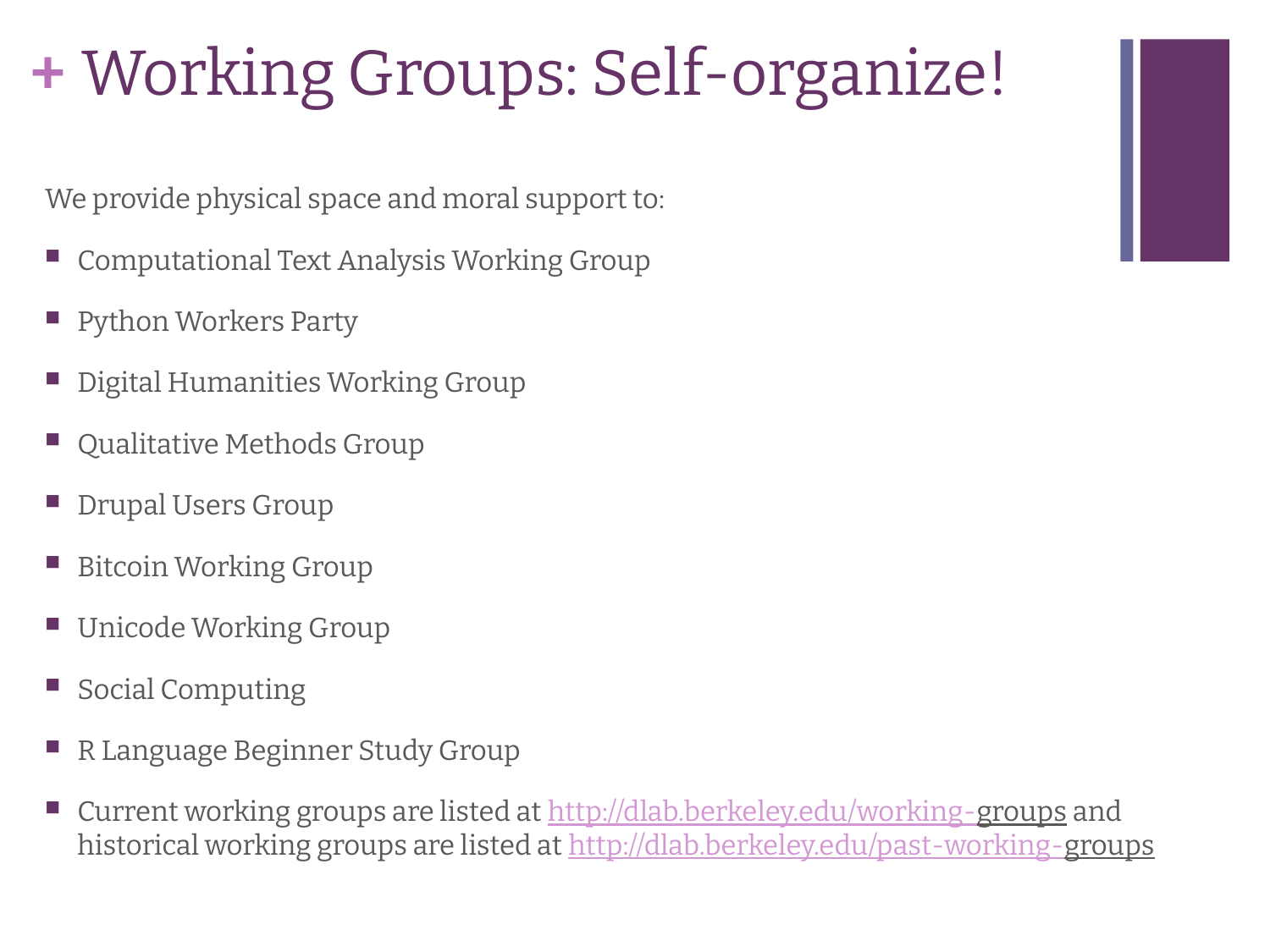

# Working Groups: Self-organize!
We provide physical space and moral support to:
Computational Text Analysis Working Group
Python Workers Party
Digital Humanities Working Group
Qualitative Methods Group
Drupal Users Group
Bitcoin Working Group
Unicode Working Group
Social Computing
R Language Beginner Study Group
Current working groups are listed at http://dlab.berkeley.edu/working-groups and historical working groups are listed at http://dlab.berkeley.edu/past-working-groups